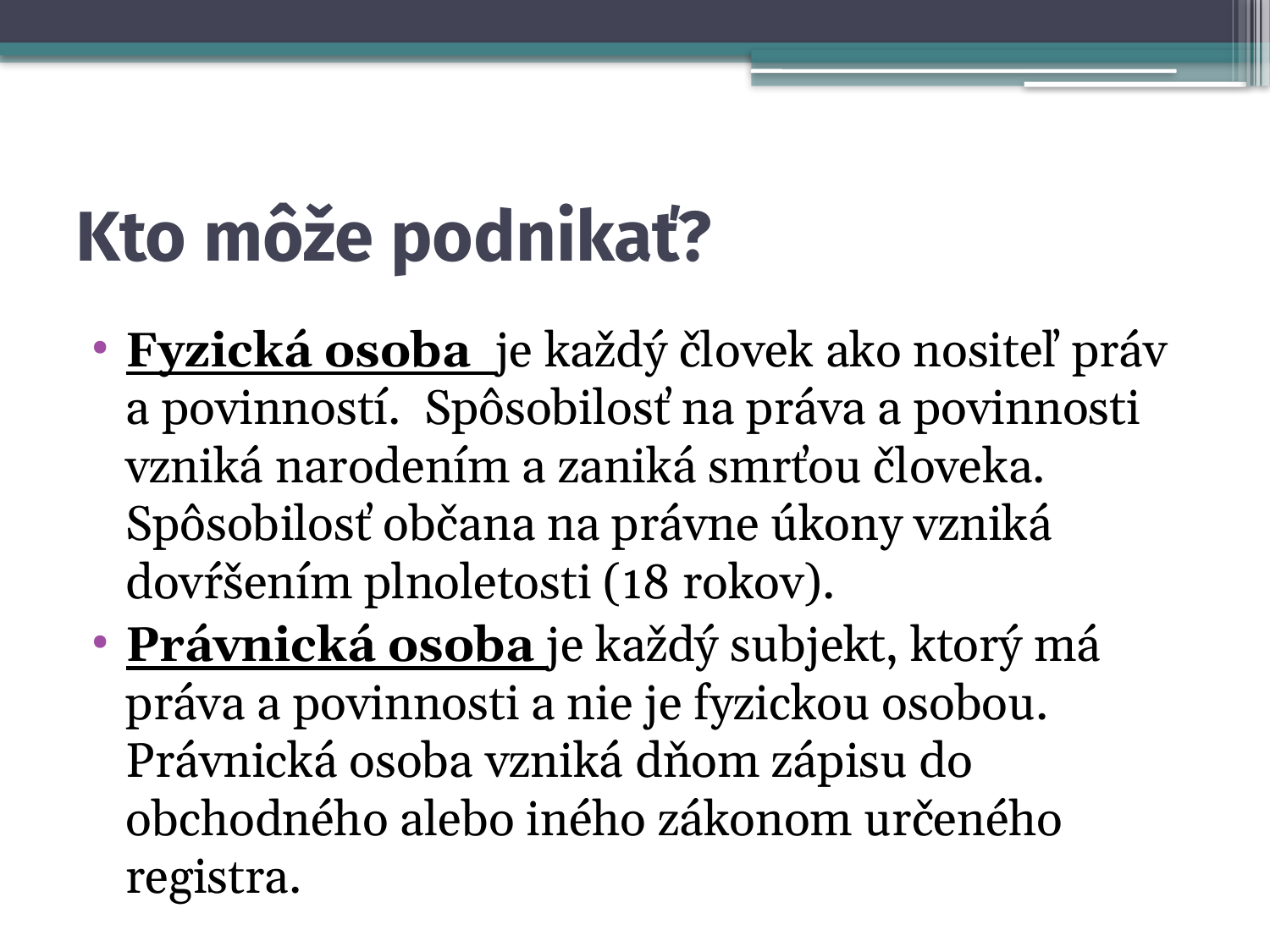

# Kto môže podnikať?
Fyzická osoba  je každý človek ako nositeľ práv a povinností.  Spôsobilosť na práva a povinnosti vzniká narodením a zaniká smrťou človeka. Spôsobilosť občana na právne úkony vzniká dovŕšením plnoletosti (18 rokov).
Právnická osoba je každý subjekt, ktorý má práva a povinnosti a nie je fyzickou osobou. Právnická osoba vzniká dňom zápisu do obchodného alebo iného zákonom určeného registra.